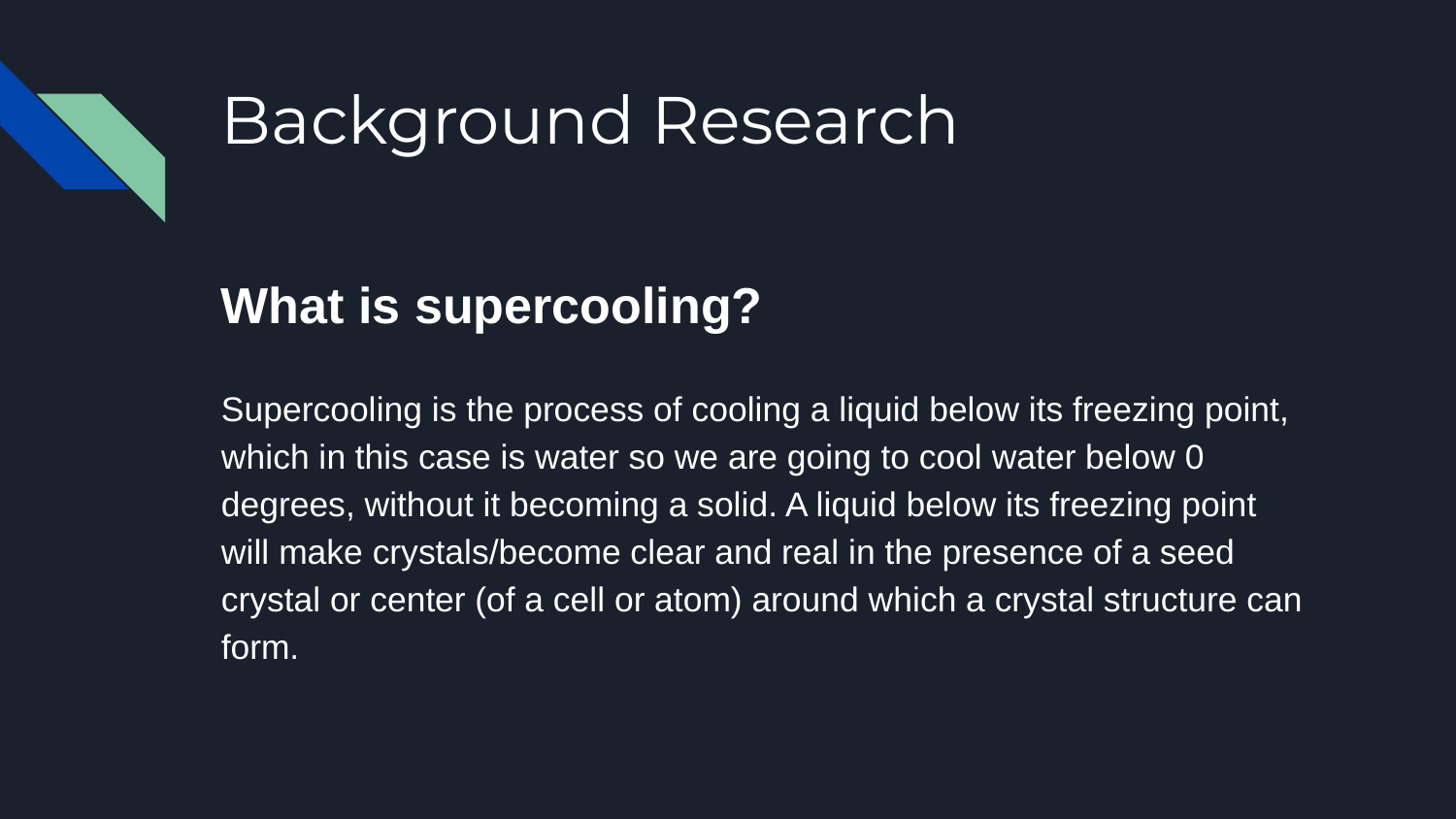

# Background Research

What is supercooling?

Supercooling is the process of cooling a liquid below its freezing point, which in this case is water so we are going to cool water below 0 degrees, without it becoming a solid. A liquid below its freezing point will make crystals/become clear and real in the presence of a seed crystal or center (of a cell or atom) around which a crystal structure can form.